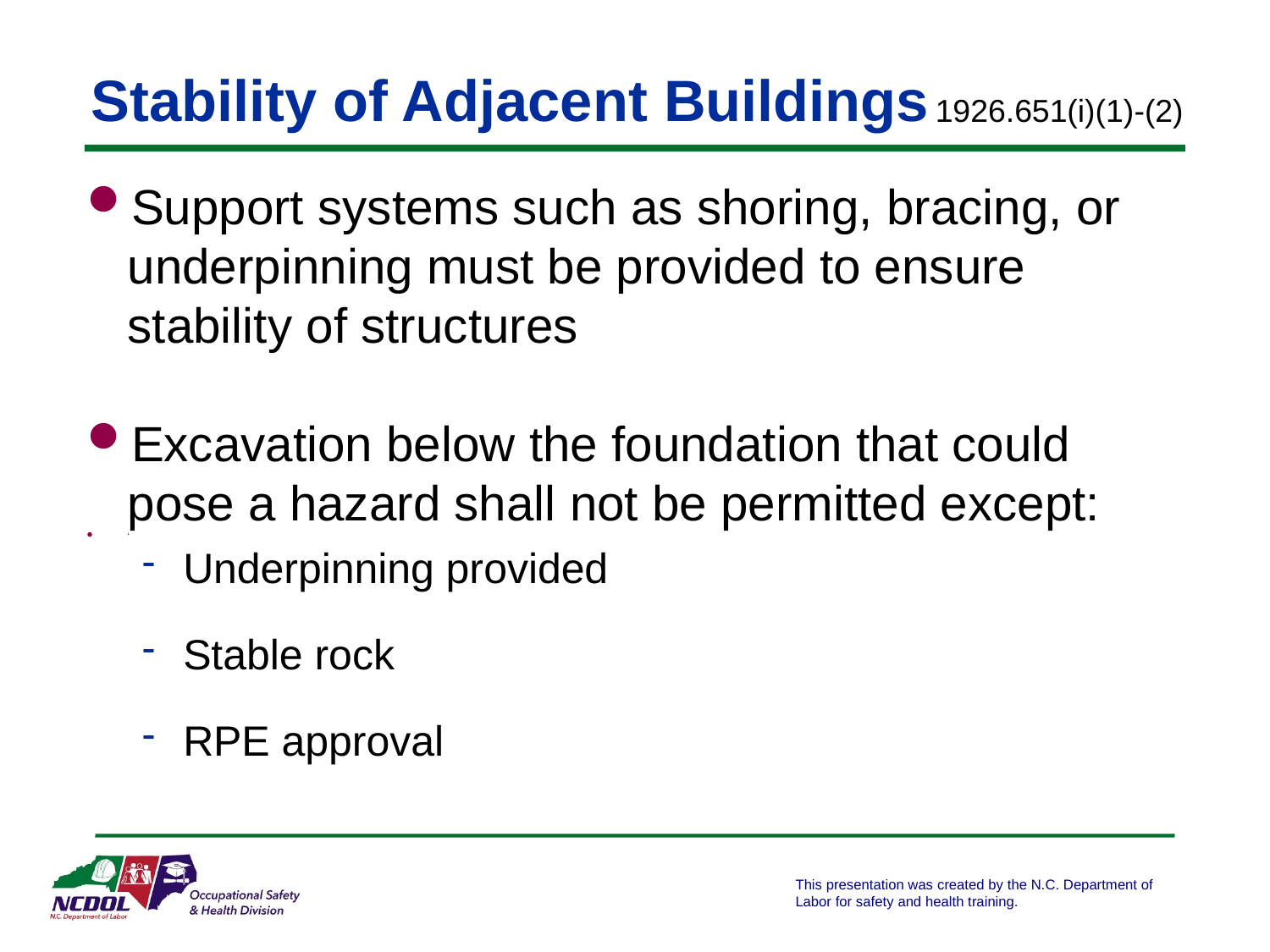

# Stability of Adjacent Buildings
1926.651(i)(1)-(2)
Support systems such as shoring, bracing, or underpinning must be provided to ensure stability of structures

Excavation below the foundation that could pose a hazard shall not be permitted except:
‘
Underpinning provided

Stable rock

RPE approval